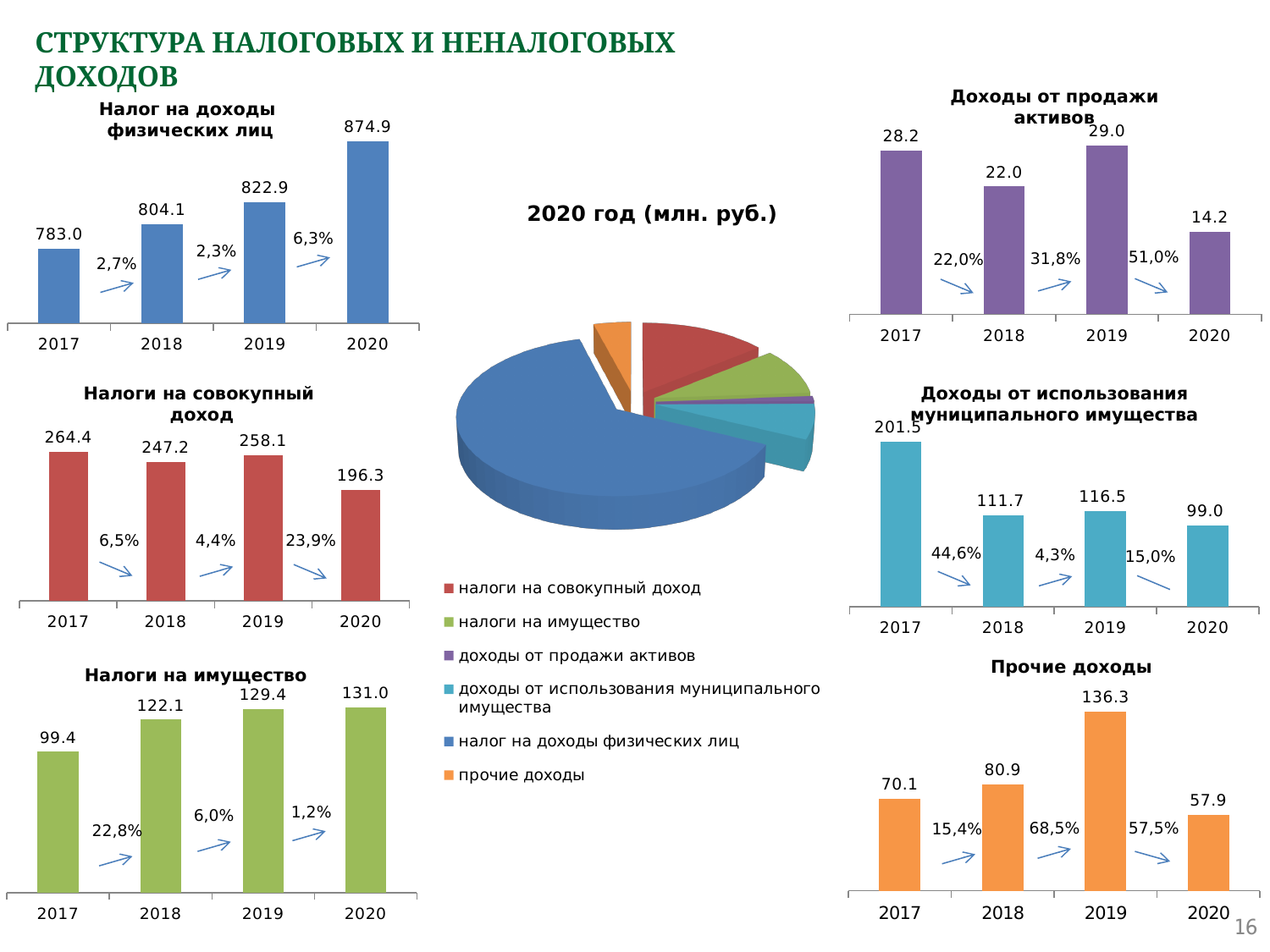

# СТРУКТУРА НАЛОГОВЫХ И НЕНАЛОГОВЫХ ДОХОДОВ
Доходы от продажи
активов
Налог на доходы
физических лиц

### Chart

| Category | Ряд 1 |
|---|---|
| 2017 | 28.2 |
| 2018 | 22.0 |
| 2019 | 29.0 |
| 2020 | 14.2 |

### Chart

| Category | Ряд 1 |
|---|---|
| 2017 | 783.0 |
| 2018 | 804.1 |
| 2019 | 822.9 |
| 2020 | 874.9 |
2020 год (млн. руб.)

[unsupported chart]

6,3%
2,3%
51,0%
31,8%
22,0%
2,7%
Налоги на совокупный
доход
Доходы от использования
муниципального имущества

### Chart

| Category | Ряд 1 |
|---|---|
| 2017 | 201.5 |
| 2018 | 111.7 |
| 2019 | 116.5 |
| 2020 | 99.0 |

### Chart

| Category | Ряд 1 |
|---|---|
| 2017 | 264.4 |
| 2018 | 247.2 |
| 2019 | 258.1 |
| 2020 | 196.3 |
6,5%
23,9%
4,4%
44,6%
4,3%
15,0%
Прочие доходы
Налоги на имущество

### Chart

| Category | Ряд 1 |
|---|---|
| 2017 | 70.1 |
| 2018 | 80.9 |
| 2019 | 136.3 |
| 2020 | 57.9 |

### Chart

| Category | Ряд 1 |
|---|---|
| 2017 | 99.4 |
| 2018 | 122.1 |
| 2019 | 129.4 |
| 2020 | 131.0 |
1,2%
6,0%
68,5%
57,5%
15,4%
22,8%
16